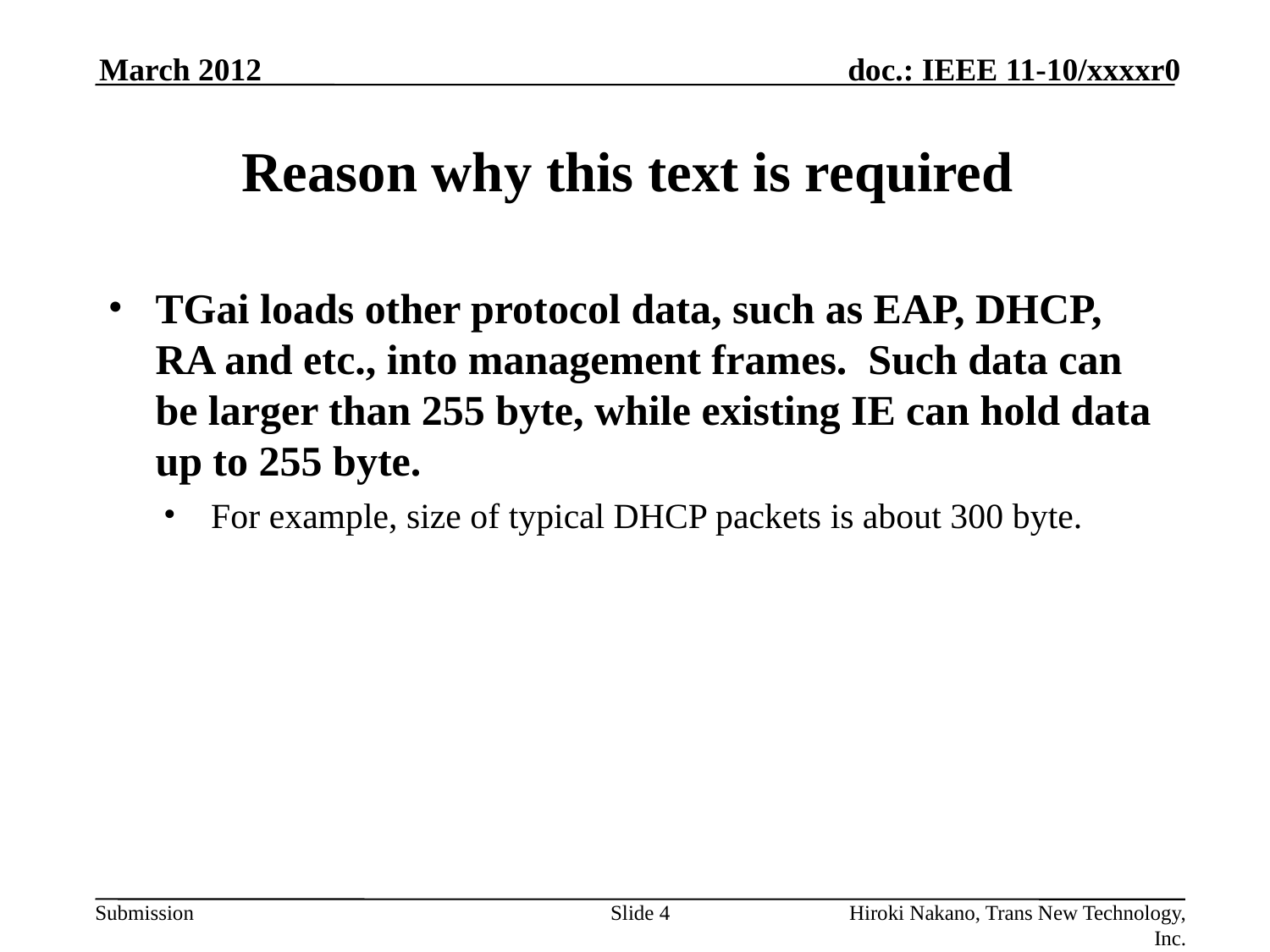

March 2012
# Reason why this text is required
TGai loads other protocol data, such as EAP, DHCP, RA and etc., into management frames.  Such data can be larger than 255 byte, while existing IE can hold data up to 255 byte.
For example, size of typical DHCP packets is about 300 byte.
Slide 4
Hiroki Nakano, Trans New Technology, Inc.